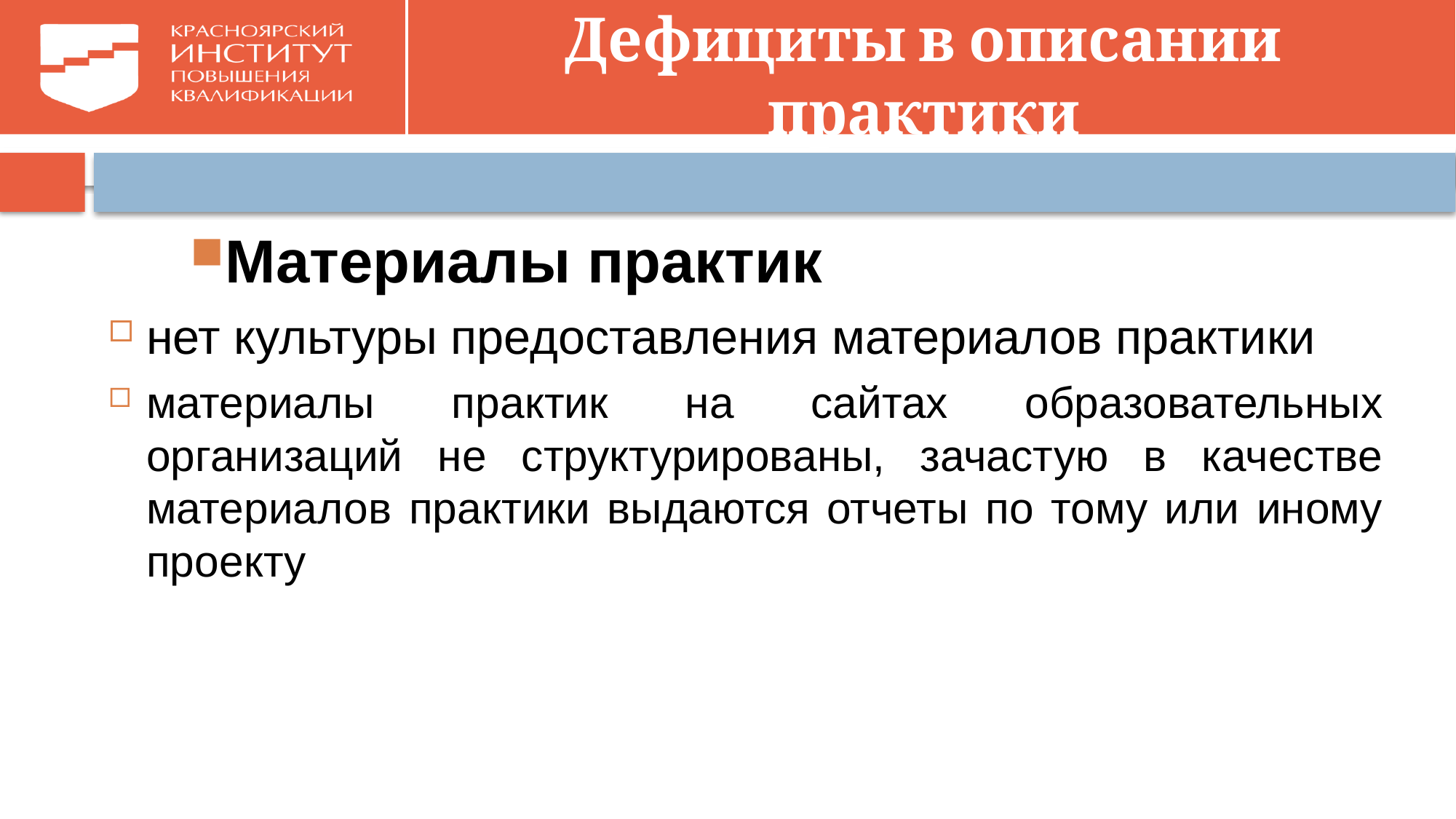

# Дефициты в описании практики
Материалы практик
нет культуры предоставления материалов практики
материалы практик на сайтах образовательных организаций не структурированы, зачастую в качестве материалов практики выдаются отчеты по тому или иному проекту